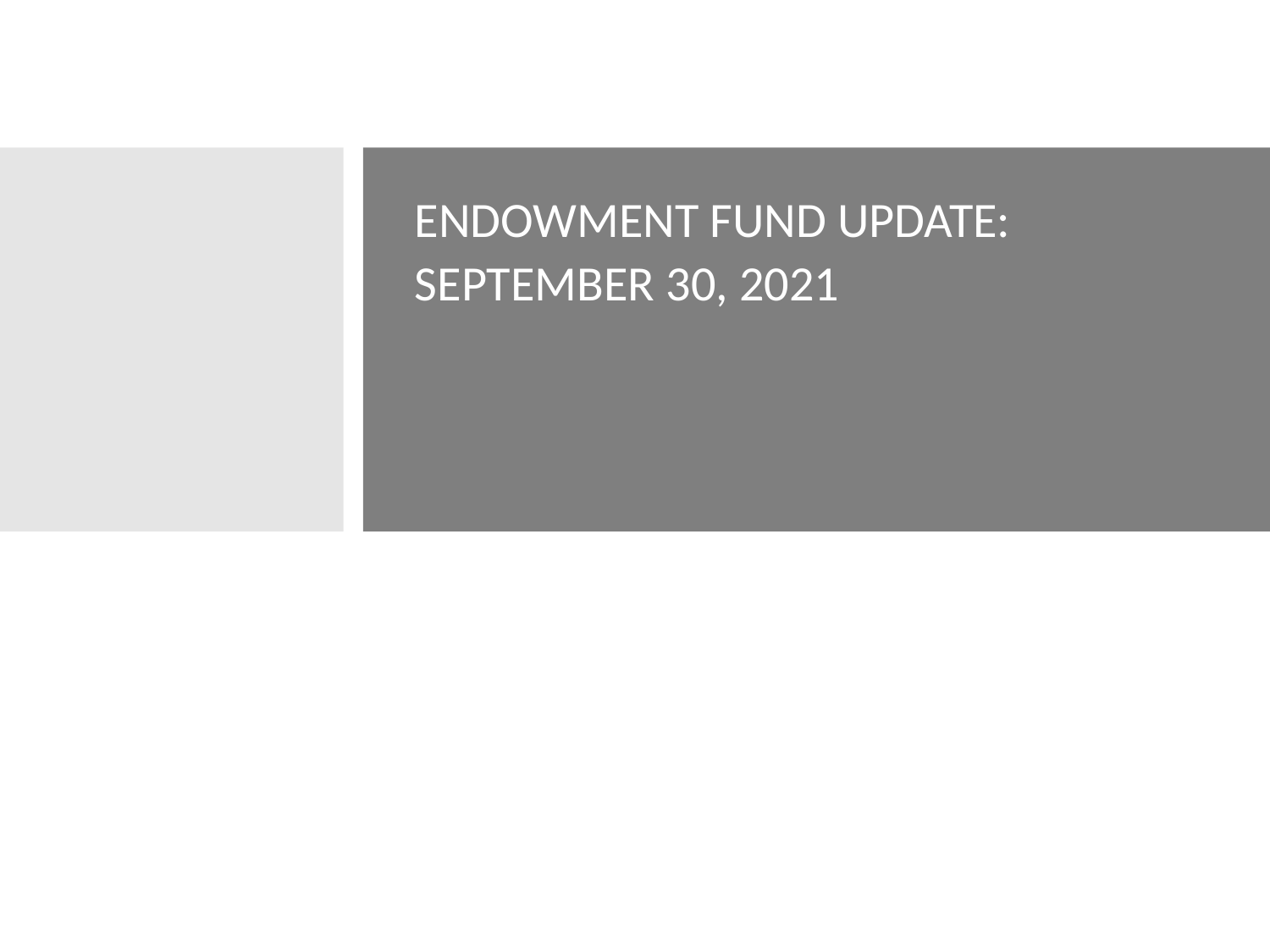

ENDOWMENT FUND UPDATE:
September 30, 2021
ENDOWMENT FUND UPDATE:
September 30, 2021